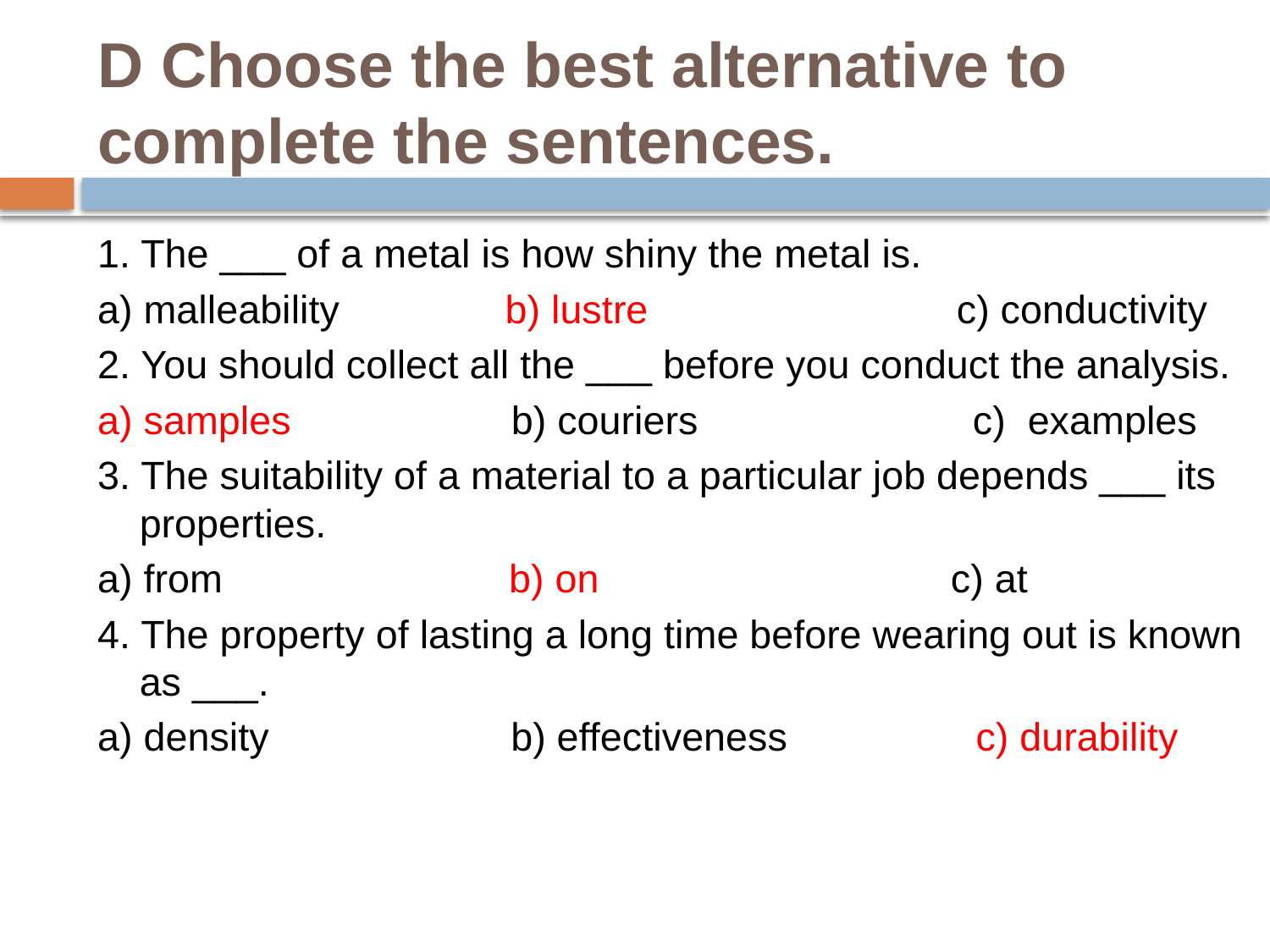

# D Choose the best alternative to complete the sentences.
1. The ___ of a metal is how shiny the metal is.
a) malleability               b) lustre                            c) conductivity
2. You should collect all the ___ before you conduct the analysis.
a) samples                    b) couriers                         c)  examples
3. The suitability of a material to a particular job depends ___ its properties.
a) from                          b) on                                c) at
4. The property of lasting a long time before wearing out is known as ___.
a) density                      b) effectiveness                 c) durability